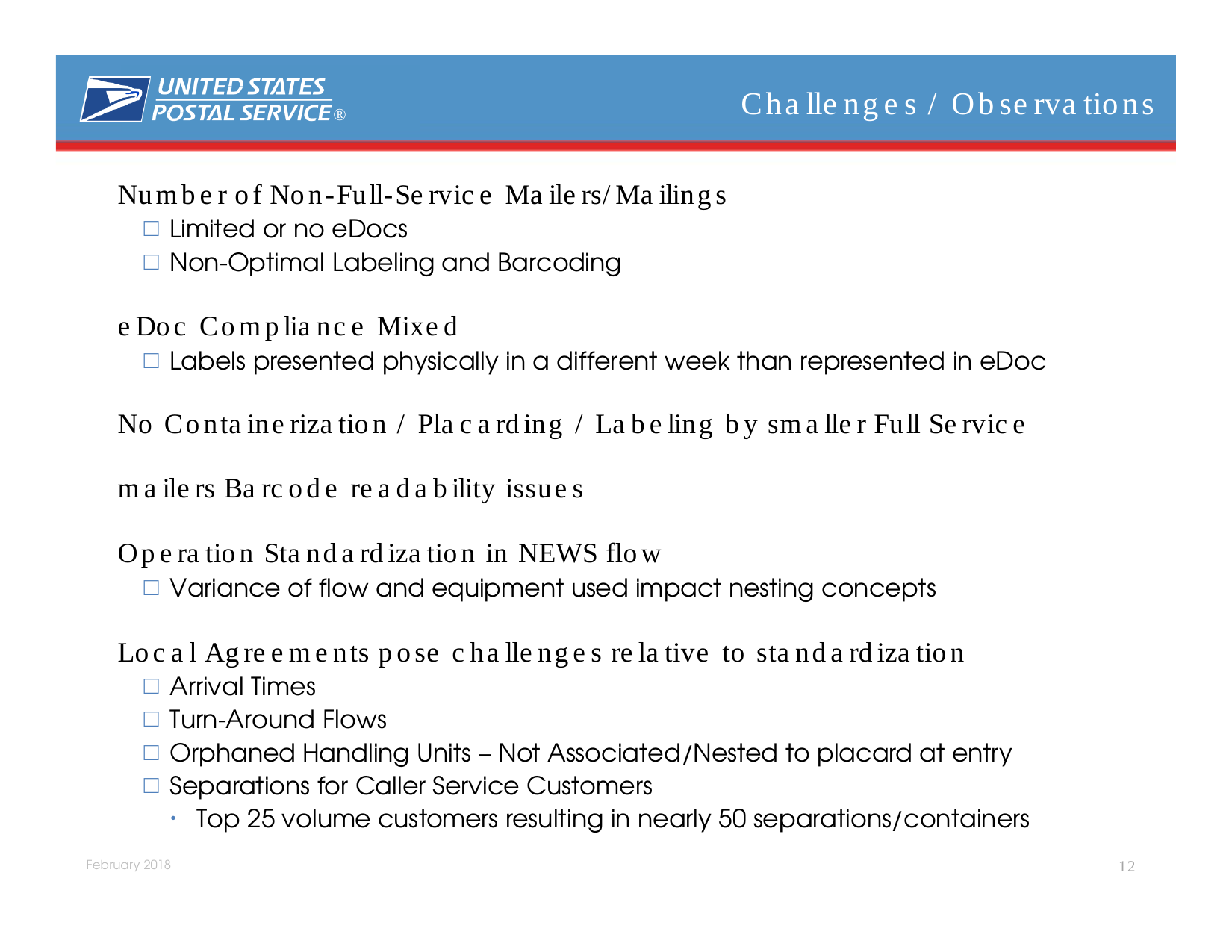

# Challenges / Observations

®
Number of Non-Full-Service Mailers/Mailings
Limited or no eDocs
Non-Optimal Labeling and Barcoding

eDoc Compliance Mixed
Labels presented physically in a different week than represented in eDoc
No Containerization / Placarding / Labeling by smaller Full Service mailers Barcode readability issues

Operation Standardization in NEWS flow
Variance of flow and equipment used impact nesting concepts

Local Agreements pose challenges relative to standardization
Arrival Times
Turn-Around Flows
Orphaned Handling Units – Not Associated/Nested to placard at entry
Separations for Caller Service Customers
Top 25 volume customers resulting in nearly 50 separations/containers
12
February 2018